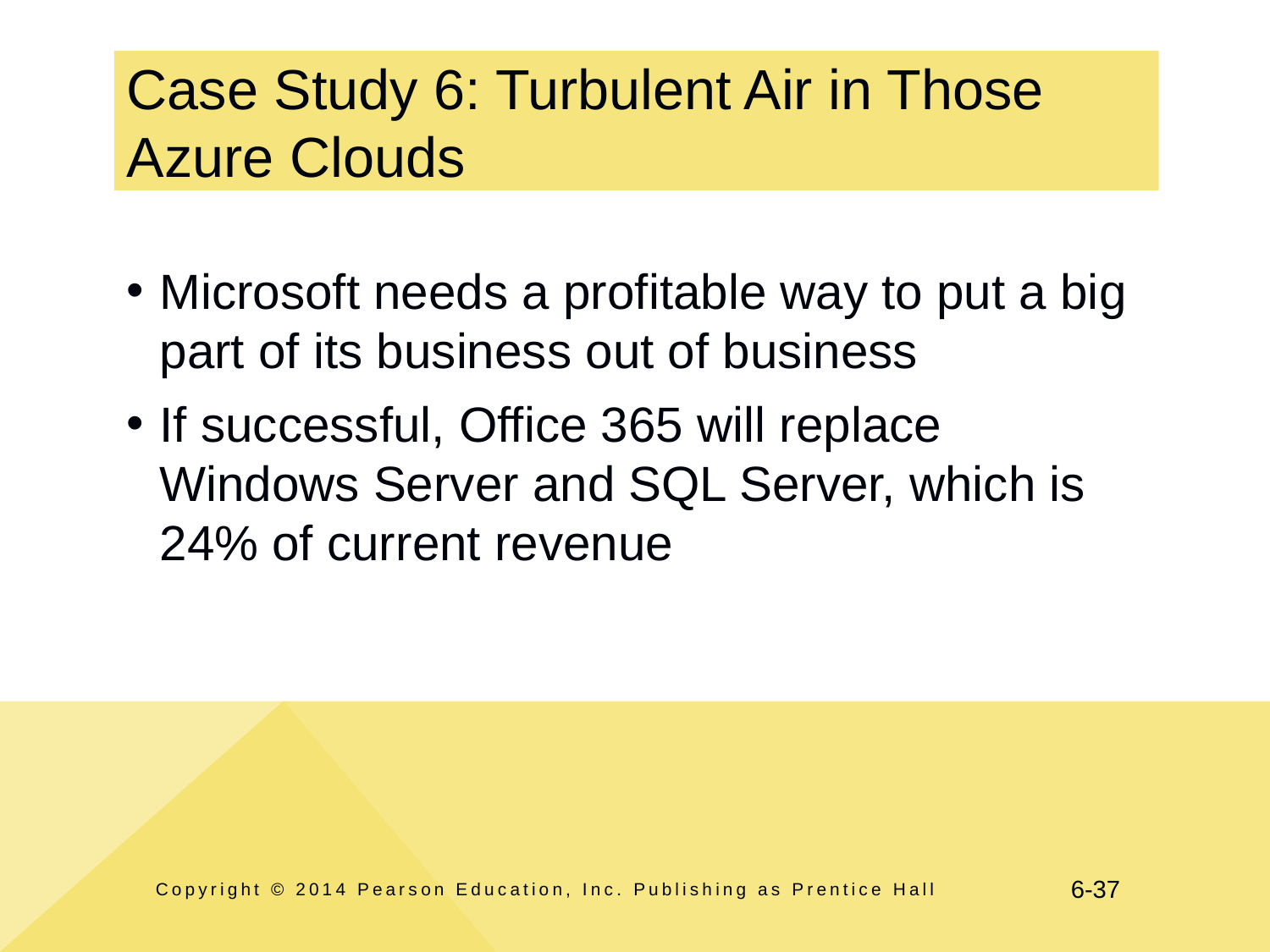

# Case Study 6: Turbulent Air in Those Azure Clouds
Microsoft needs a profitable way to put a big part of its business out of business
If successful, Office 365 will replace Windows Server and SQL Server, which is 24% of current revenue

Copyright © 2014 Pearson Education, Inc. Publishing as Prentice Hall